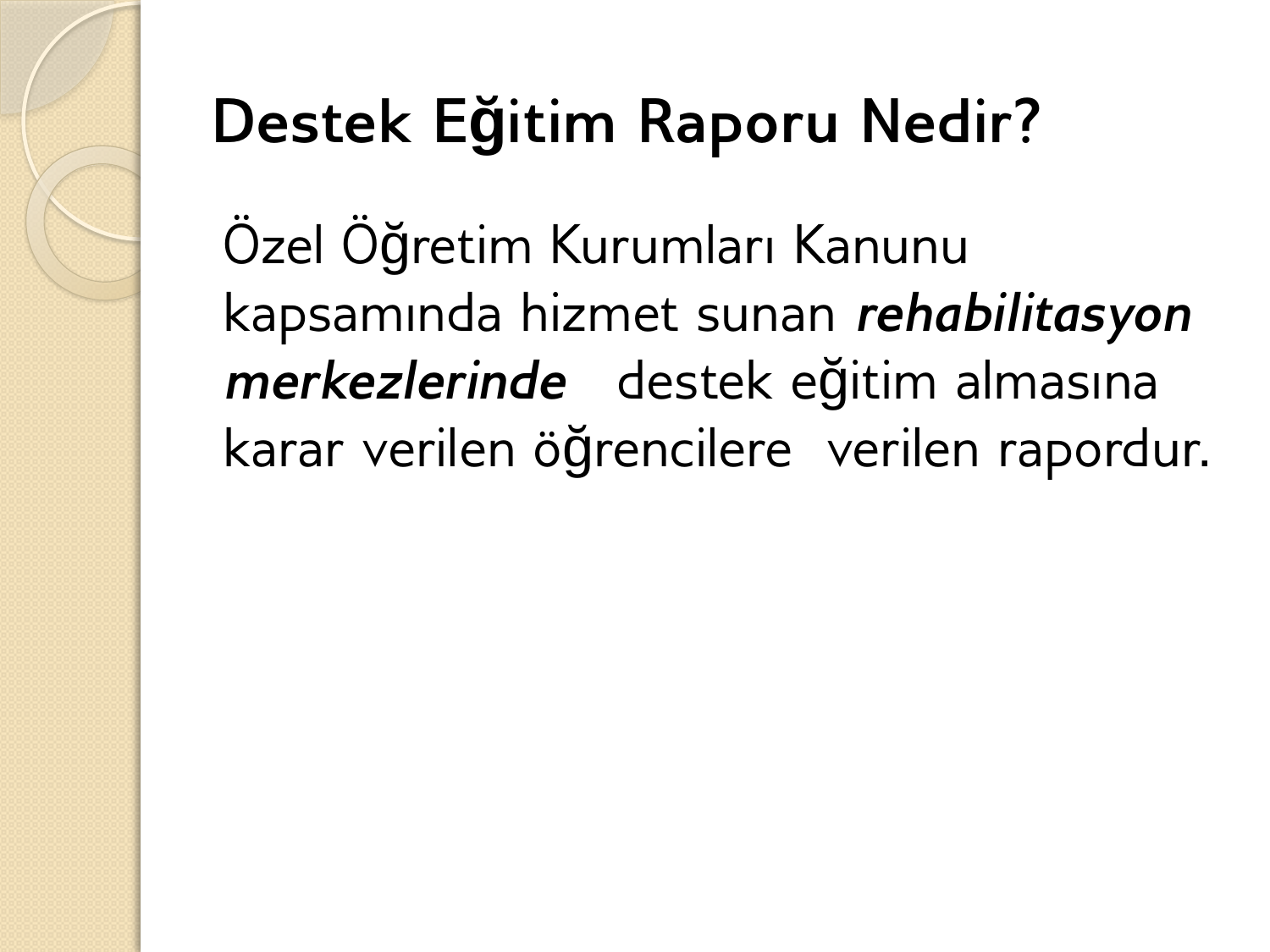

# Destek Eğitim Raporu Nedir?
Özel Öğretim Kurumları Kanunu kapsamında hizmet sunan rehabilitasyon merkezlerinde   destek eğitim almasına karar verilen öğrencilere  verilen rapordur.